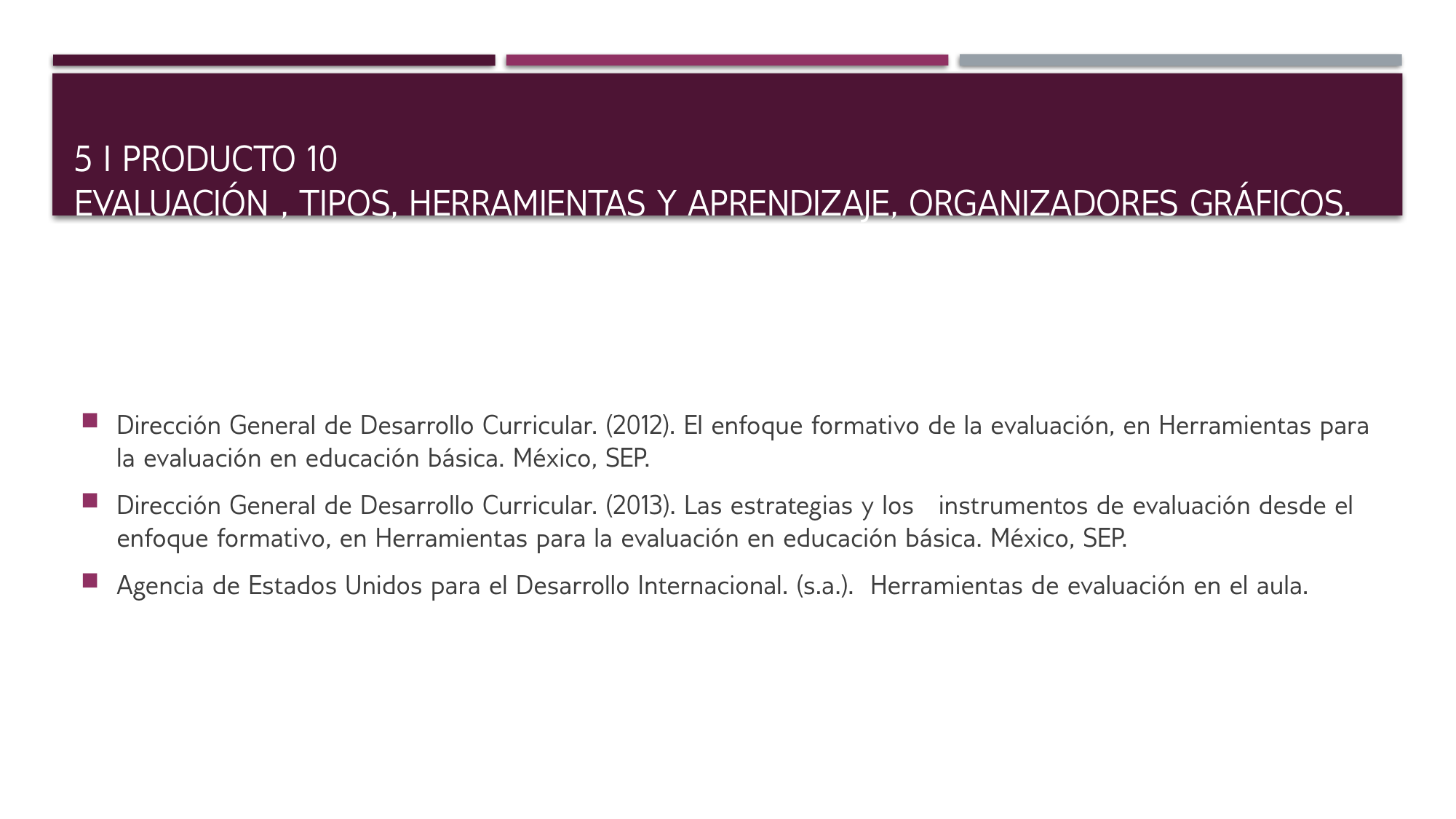

# 5 I PRODUCTO 10 EVALUACIÓN , TIPOS, HERRAMIENTAS Y APRENDIZAJE, ORGANIZADORES GRÁFICOS.

Dirección General de Desarrollo Curricular. (2012). El enfoque formativo de la evaluación, en Herramientas para la evaluación en educación básica. México, SEP.
Dirección General de Desarrollo Curricular. (2013). Las estrategias y los   instrumentos de evaluación desde el enfoque formativo, en Herramientas para la evaluación en educación básica. México, SEP.
Agencia de Estados Unidos para el Desarrollo Internacional. (s.a.).  Herramientas de evaluación en el aula.